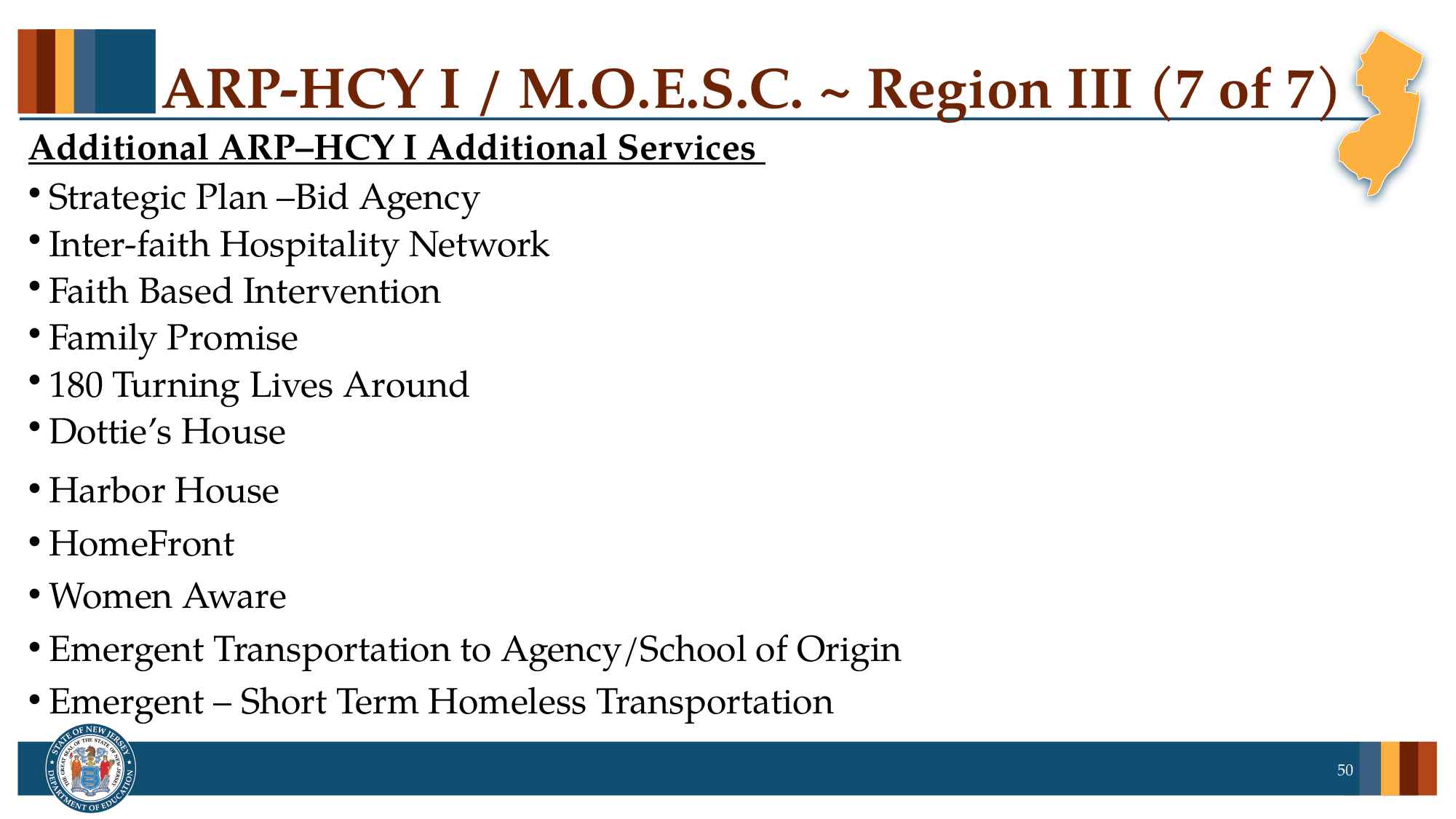

# ARP-HCY I / M.O.E.S.C. ~ Region III (7 of 7)
Additional ARP–HCY I Additional Services
Strategic Plan –Bid Agency
Inter-faith Hospitality Network
Faith Based Intervention
Family Promise
180 Turning Lives Around
Dottie’s House
Harbor House
HomeFront
Women Aware
Emergent Transportation to Agency/School of Origin
Emergent – Short Term Homeless Transportation

50